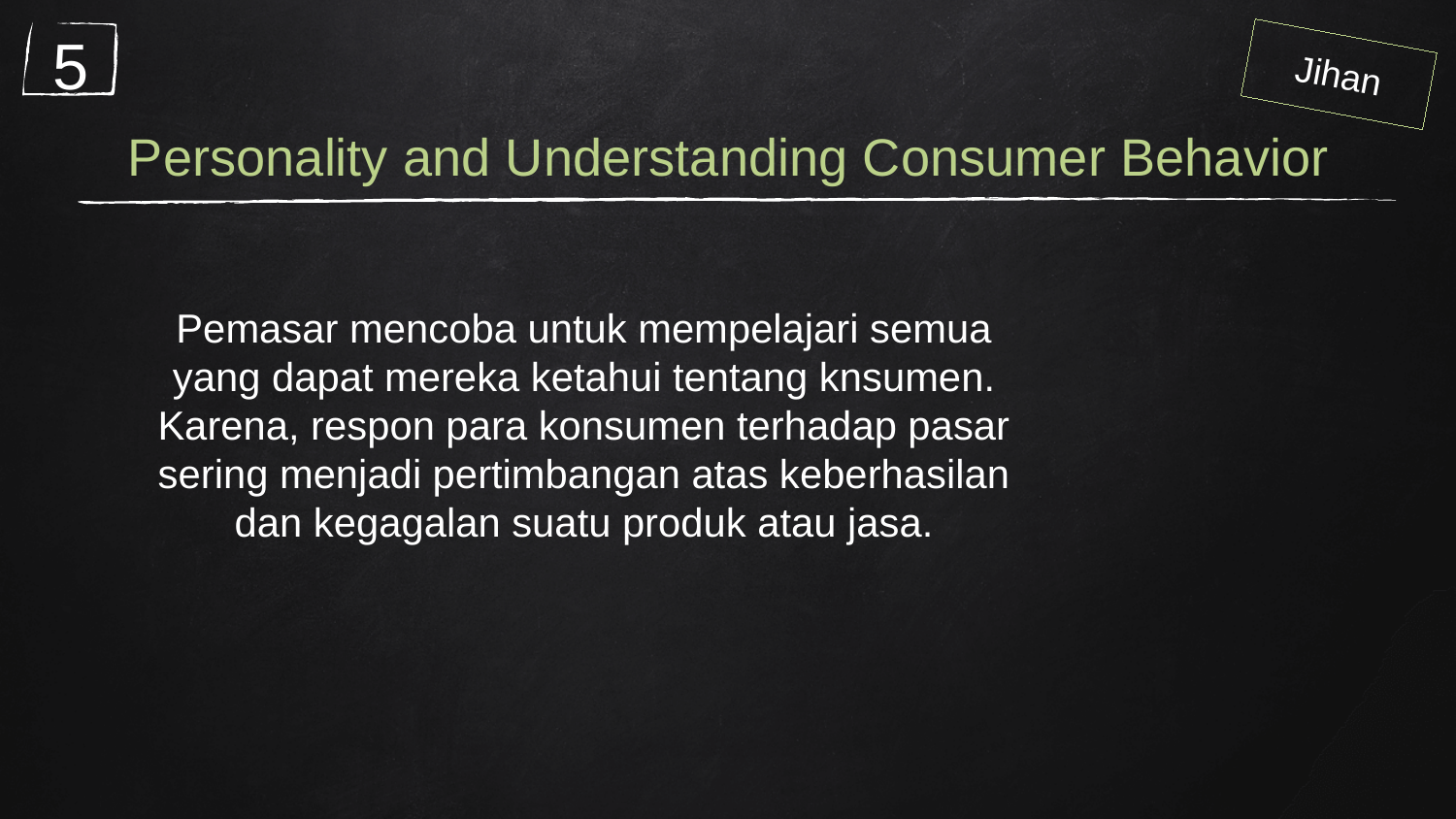

5

Jihan
# Personality and Understanding Consumer Behavior

Pemasar mencoba untuk mempelajari semua yang dapat mereka ketahui tentang knsumen. Karena, respon para konsumen terhadap pasar sering menjadi pertimbangan atas keberhasilan dan kegagalan suatu produk atau jasa.